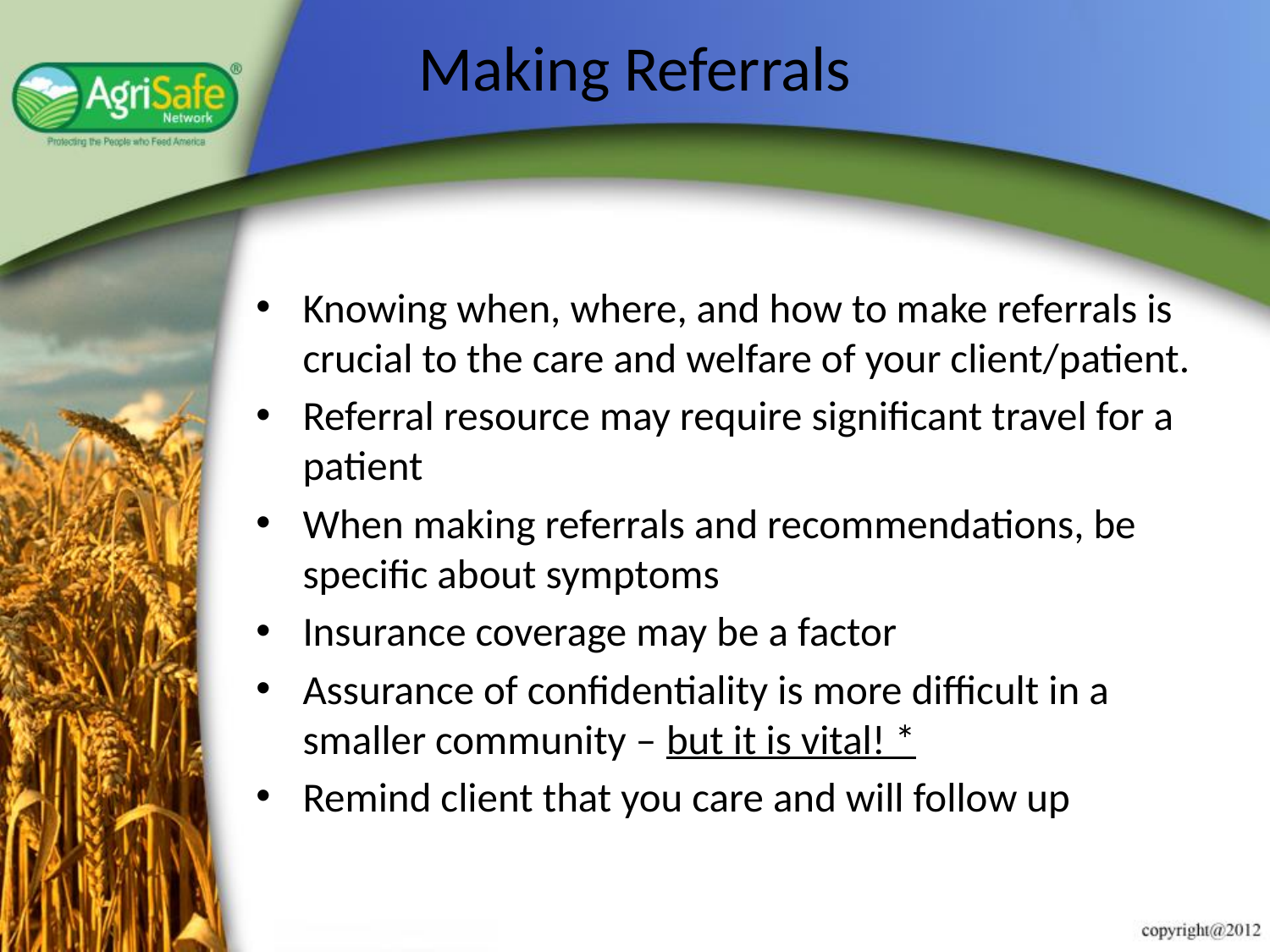

# Making Referrals
Knowing when, where, and how to make referrals is crucial to the care and welfare of your client/patient.
Referral resource may require significant travel for a patient
When making referrals and recommendations, be specific about symptoms
Insurance coverage may be a factor
Assurance of confidentiality is more difficult in a smaller community – but it is vital! *
Remind client that you care and will follow up